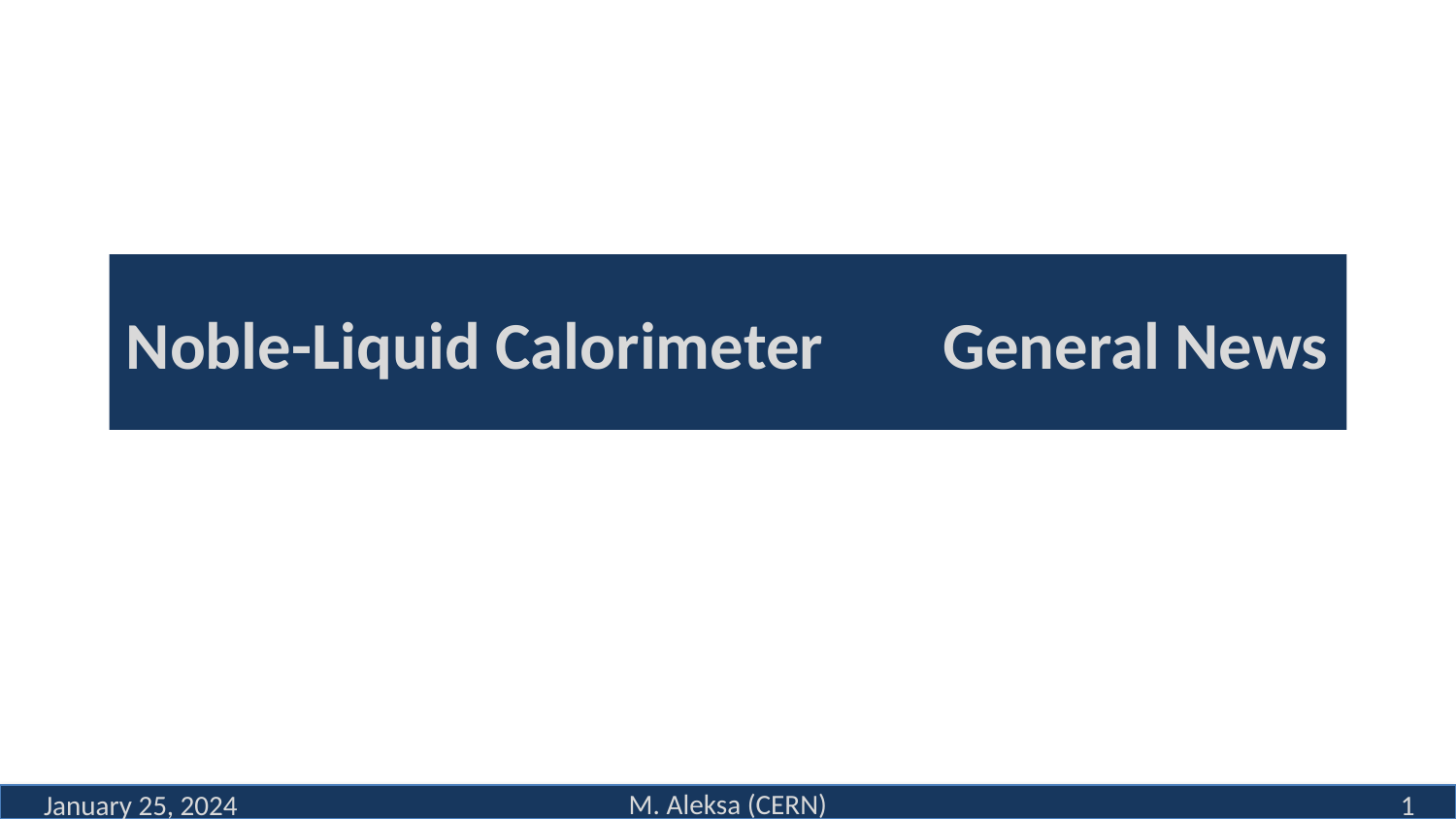

# Noble-Liquid Calorimeter        General News

M. Aleksa (CERN)
January 25, 2024
1